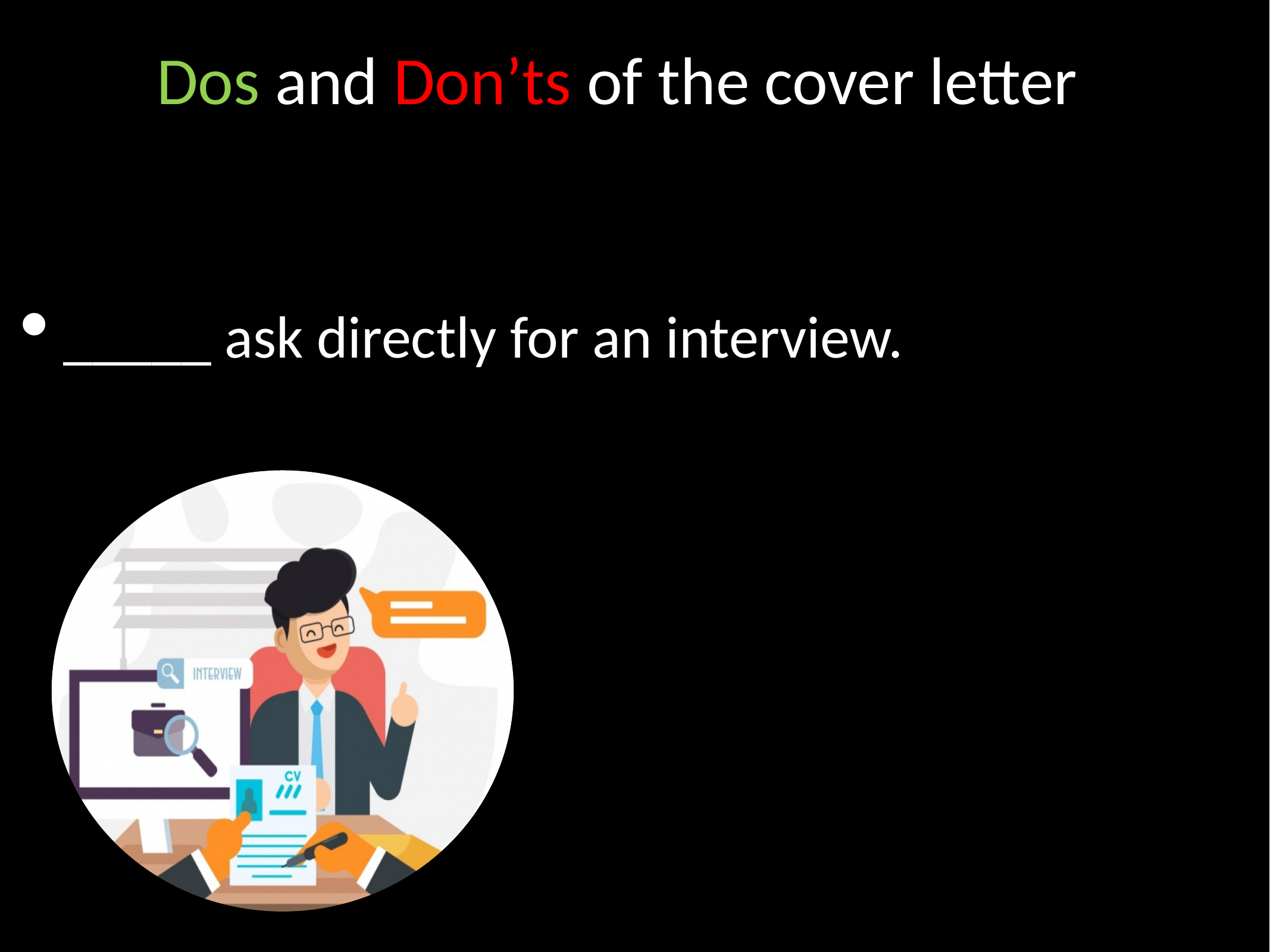

Dos and Don’ts of the cover letter

_____ ask directly for an interview.